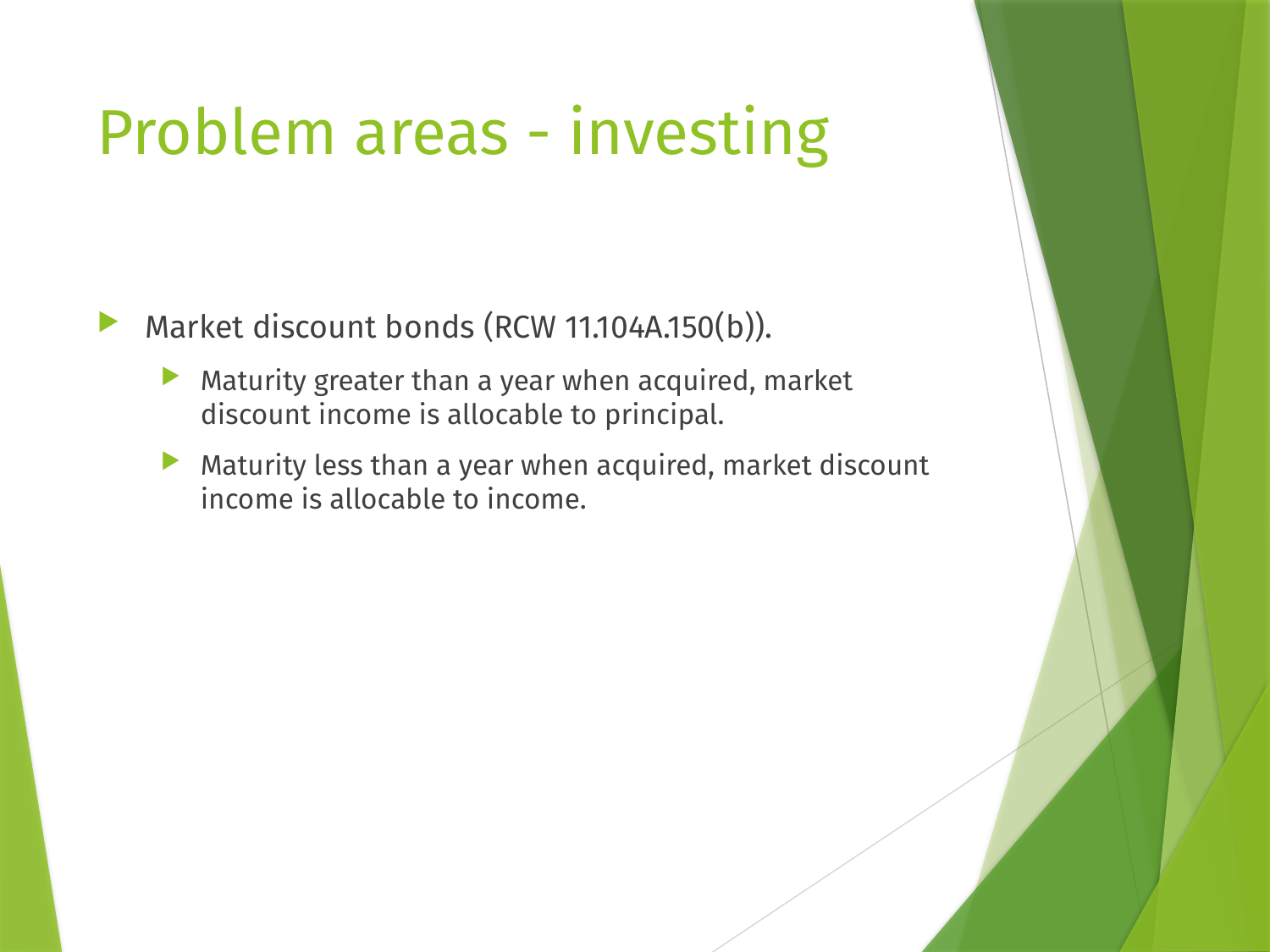

# Problem areas - investing
Market discount bonds (RCW 11.104A.150(b)).
Maturity greater than a year when acquired, market discount income is allocable to principal.
Maturity less than a year when acquired, market discount income is allocable to income.